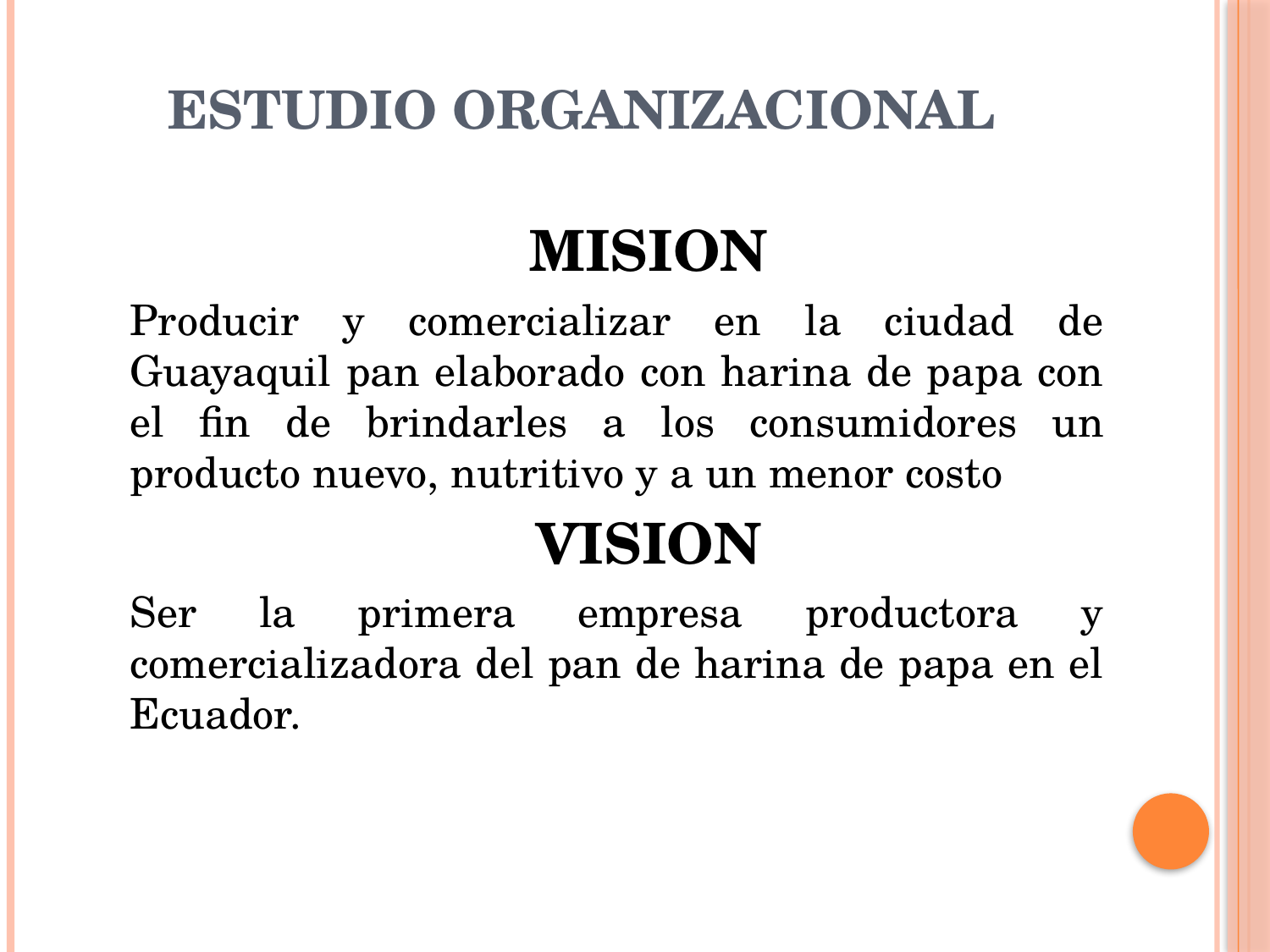

# ESTUDIO ORGANIZACIONAL
MISION
	Producir y comercializar en la ciudad de Guayaquil pan elaborado con harina de papa con el fin de brindarles a los consumidores un producto nuevo, nutritivo y a un menor costo
VISION
	Ser la primera empresa productora y comercializadora del pan de harina de papa en el Ecuador.